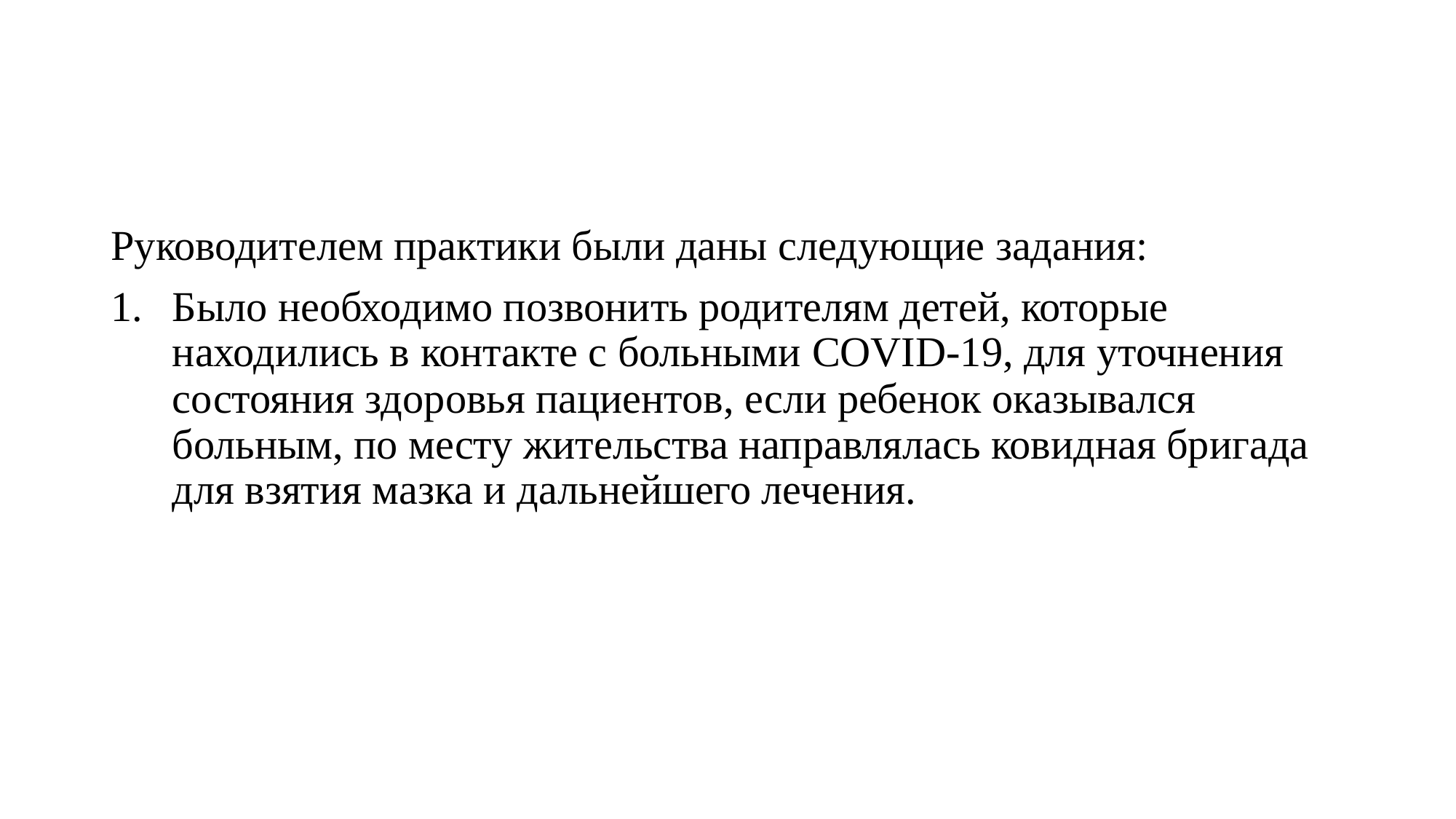

#
Руководителем практики были даны следующие задания:
Было необходимо позвонить родителям детей, которые находились в контакте с больными COVID-19, для уточнения состояния здоровья пациентов, если ребенок оказывался больным, по месту жительства направлялась ковидная бригада для взятия мазка и дальнейшего лечения.